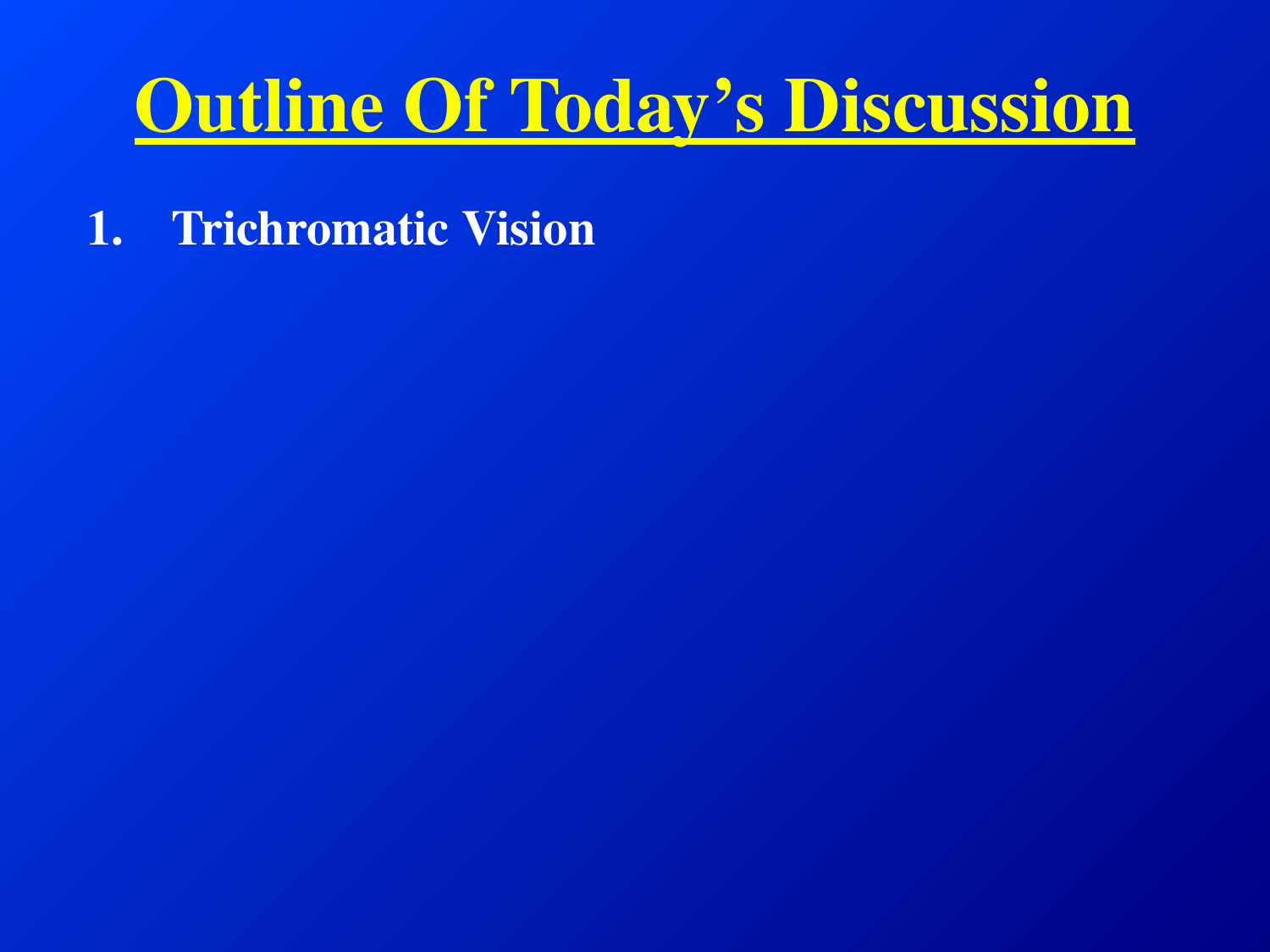

# Outline Of Today’s Discussion
Trichromatic Vision